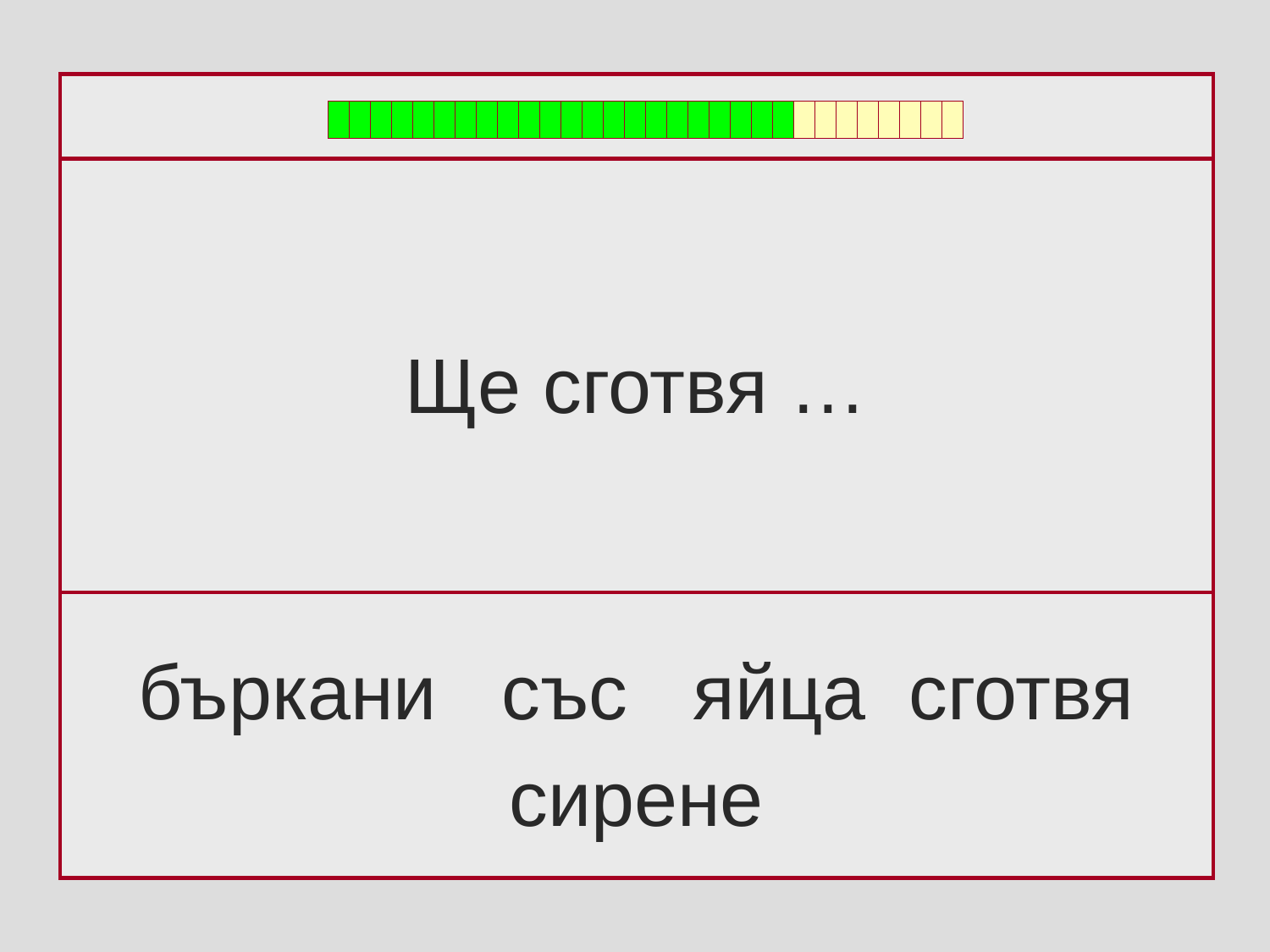

Ще сготвя …
бъркани   със   яйца  сготвя
сирене